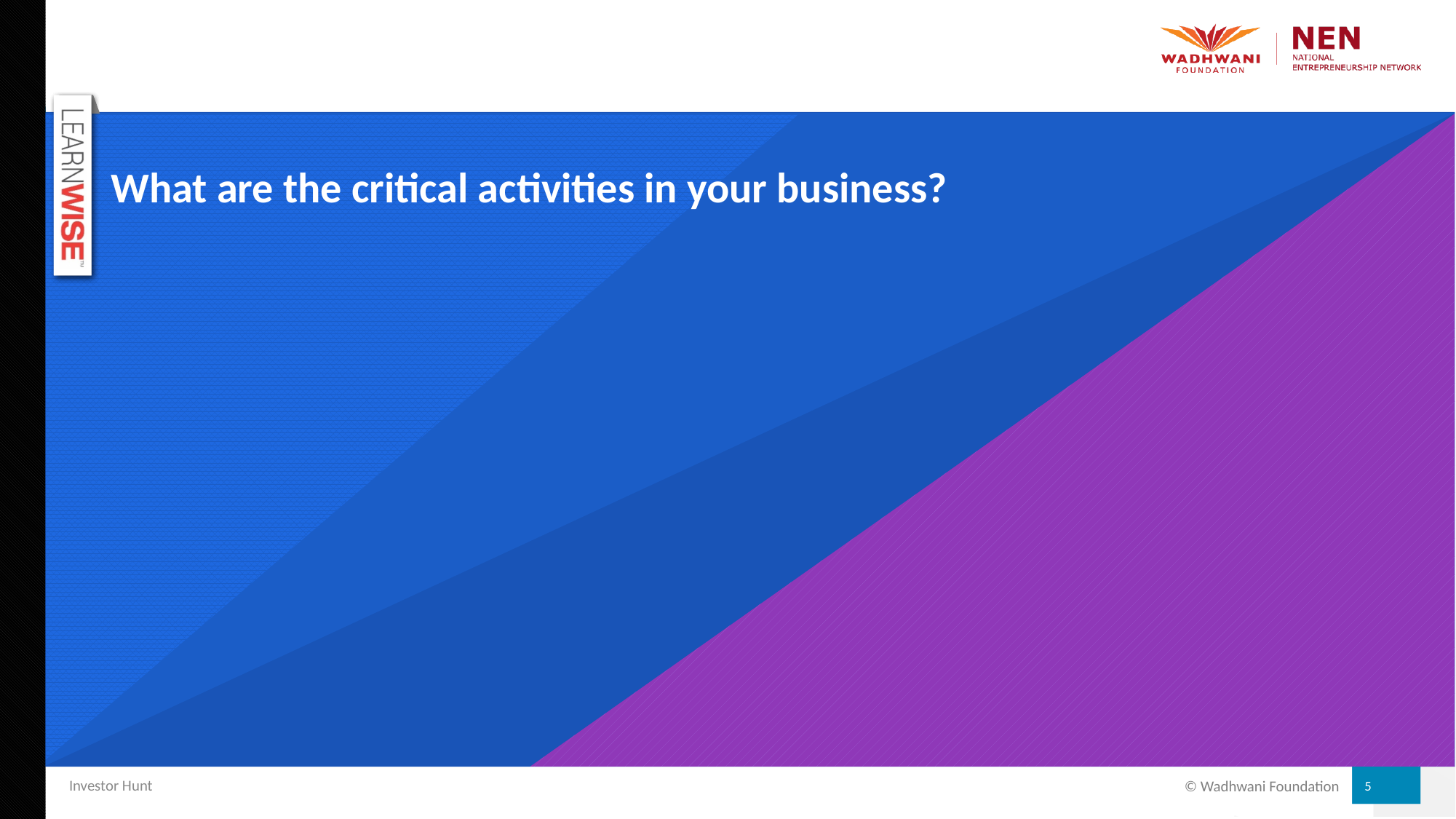

# What are the critical activities in your business?